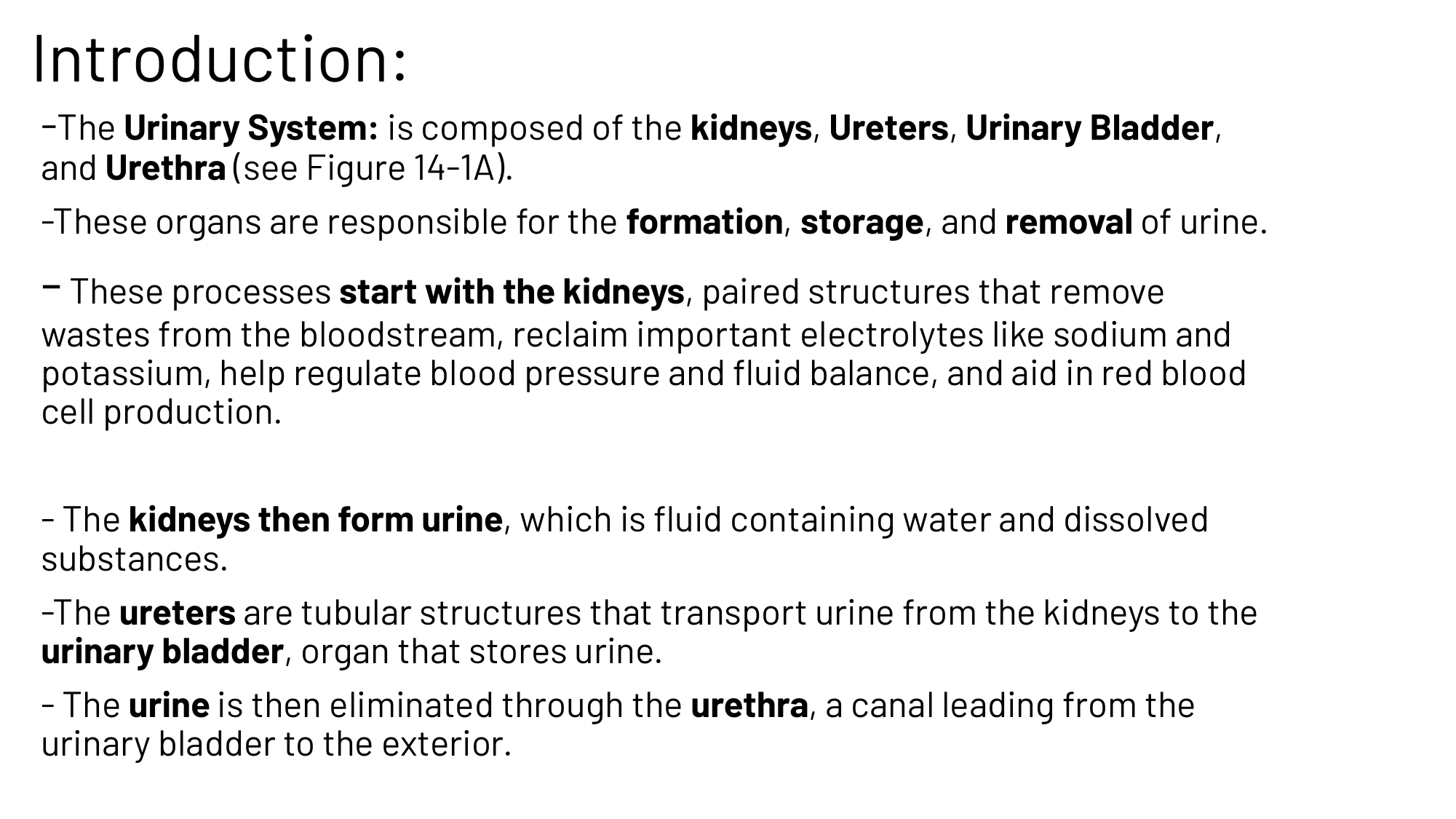

# Introduction:
-The Urinary System: is composed of the kidneys, Ureters, Urinary Bladder, and Urethra (see Figure 14-1A).
-These organs are responsible for the formation, storage, and removal of urine.
- These processes start with the kidneys, paired structures that remove wastes from the bloodstream, reclaim important electrolytes like sodium and potassium, help regulate blood pressure and fluid balance, and aid in red blood cell production.

- The kidneys then form urine, which is fluid containing water and dissolved substances.
-The ureters are tubular structures that transport urine from the kidneys to the urinary bladder, organ that stores urine.
- The urine is then eliminated through the urethra, a canal leading from the urinary bladder to the exterior.